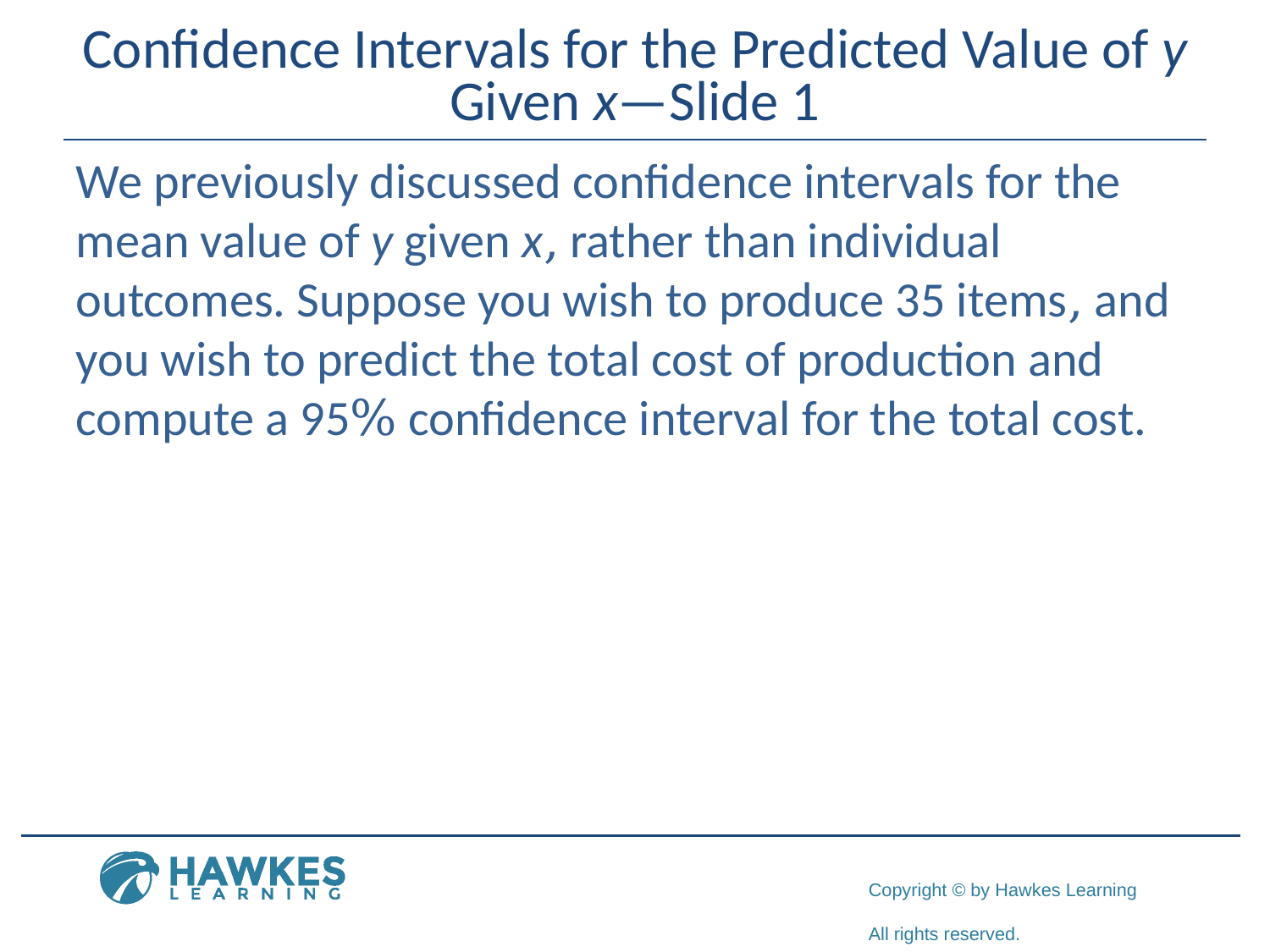

# Confidence Intervals for the Predicted Value of y Given x—Slide 1
We previously discussed confidence intervals for the mean value of y given x, rather than individual outcomes. Suppose you wish to produce 35 items, and you wish to predict the total cost of production and compute a 95% confidence interval for the total cost.